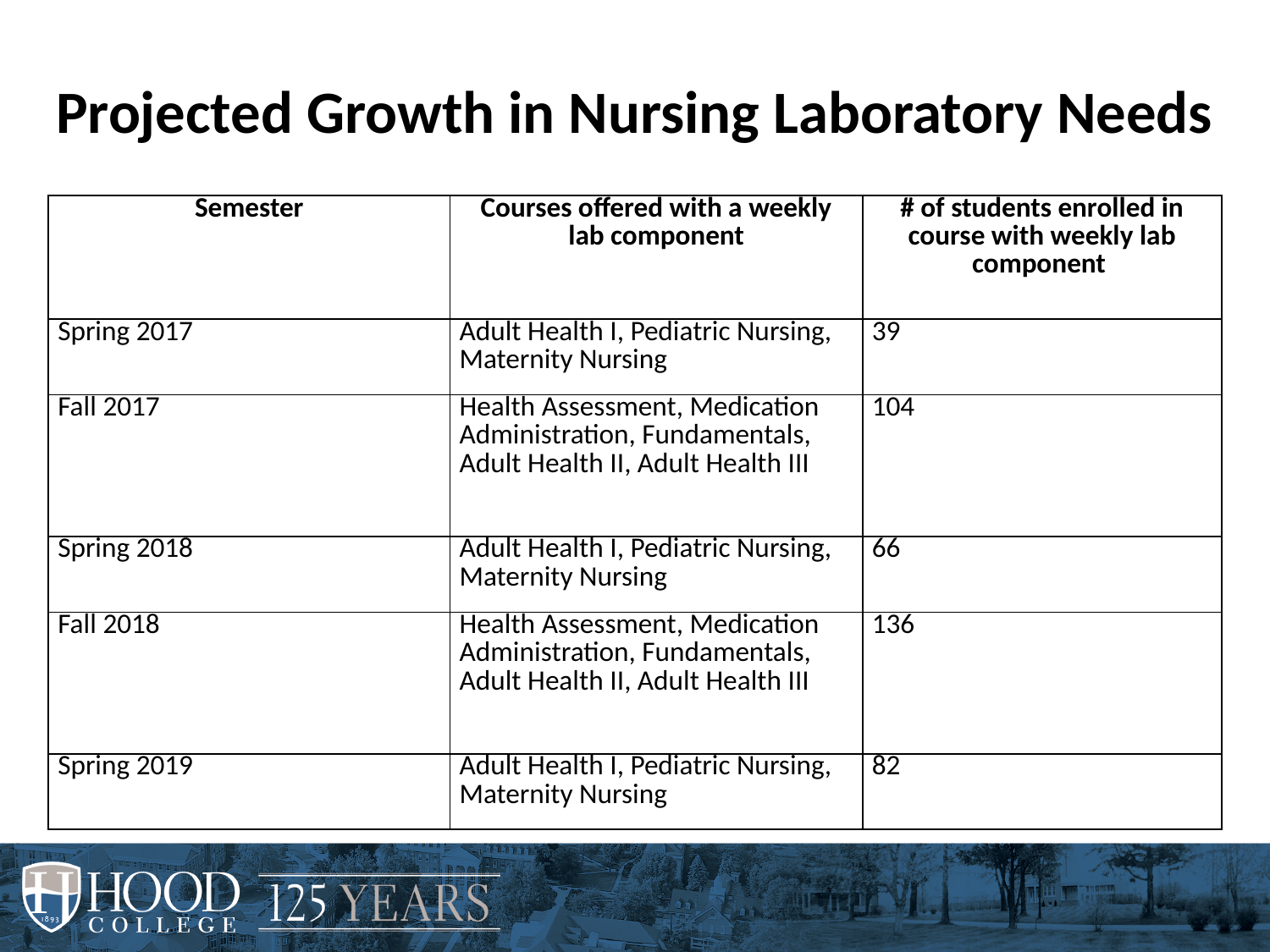

# Projected Growth in Nursing Laboratory Needs
| Semester | Courses offered with a weekly lab component | # of students enrolled in course with weekly lab component |
| --- | --- | --- |
| Spring 2017 | Adult Health I, Pediatric Nursing, Maternity Nursing | 39 |
| Fall 2017 | Health Assessment, Medication Administration, Fundamentals, Adult Health II, Adult Health III | 104 |
| Spring 2018 | Adult Health I, Pediatric Nursing, Maternity Nursing | 66 |
| Fall 2018 | Health Assessment, Medication Administration, Fundamentals, Adult Health II, Adult Health III | 136 |
| Spring 2019 | Adult Health I, Pediatric Nursing, Maternity Nursing | 82 |